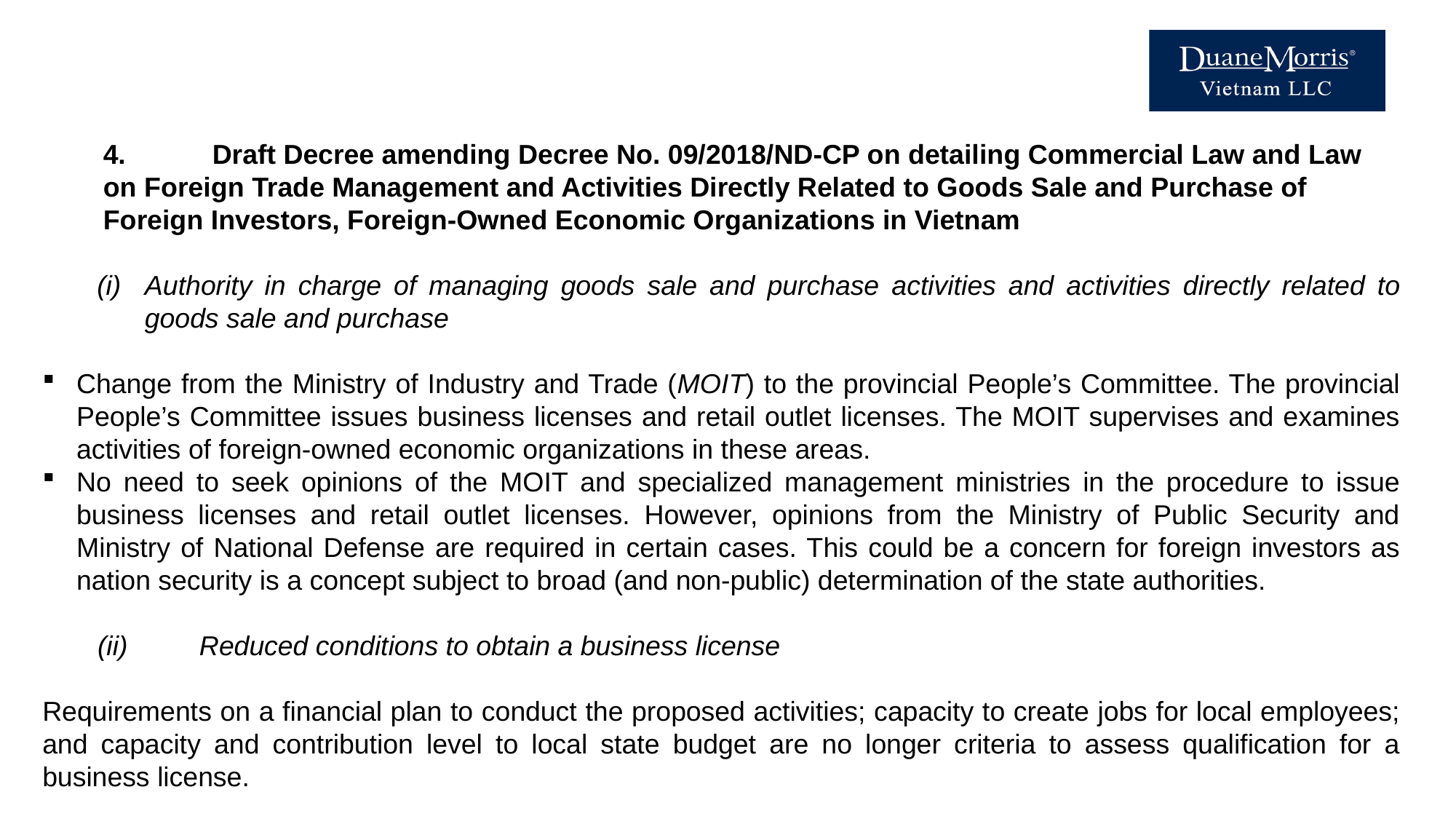

4.	Draft Decree amending Decree No. 09/2018/ND-CP on detailing Commercial Law and Law on Foreign Trade Management and Activities Directly Related to Goods Sale and Purchase of Foreign Investors, Foreign-Owned Economic Organizations in Vietnam

Authority in charge of managing goods sale and purchase activities and activities directly related to goods sale and purchase

Change from the Ministry of Industry and Trade (MOIT) to the provincial People’s Committee. The provincial People’s Committee issues business licenses and retail outlet licenses. The MOIT supervises and examines activities of foreign-owned economic organizations in these areas.
No need to seek opinions of the MOIT and specialized management ministries in the procedure to issue business licenses and retail outlet licenses. However, opinions from the Ministry of Public Security and Ministry of National Defense are required in certain cases. This could be a concern for foreign investors as nation security is a concept subject to broad (and non-public) determination of the state authorities.

	Reduced conditions to obtain a business license

Requirements on a financial plan to conduct the proposed activities; capacity to create jobs for local employees; and capacity and contribution level to local state budget are no longer criteria to assess qualification for a business license.